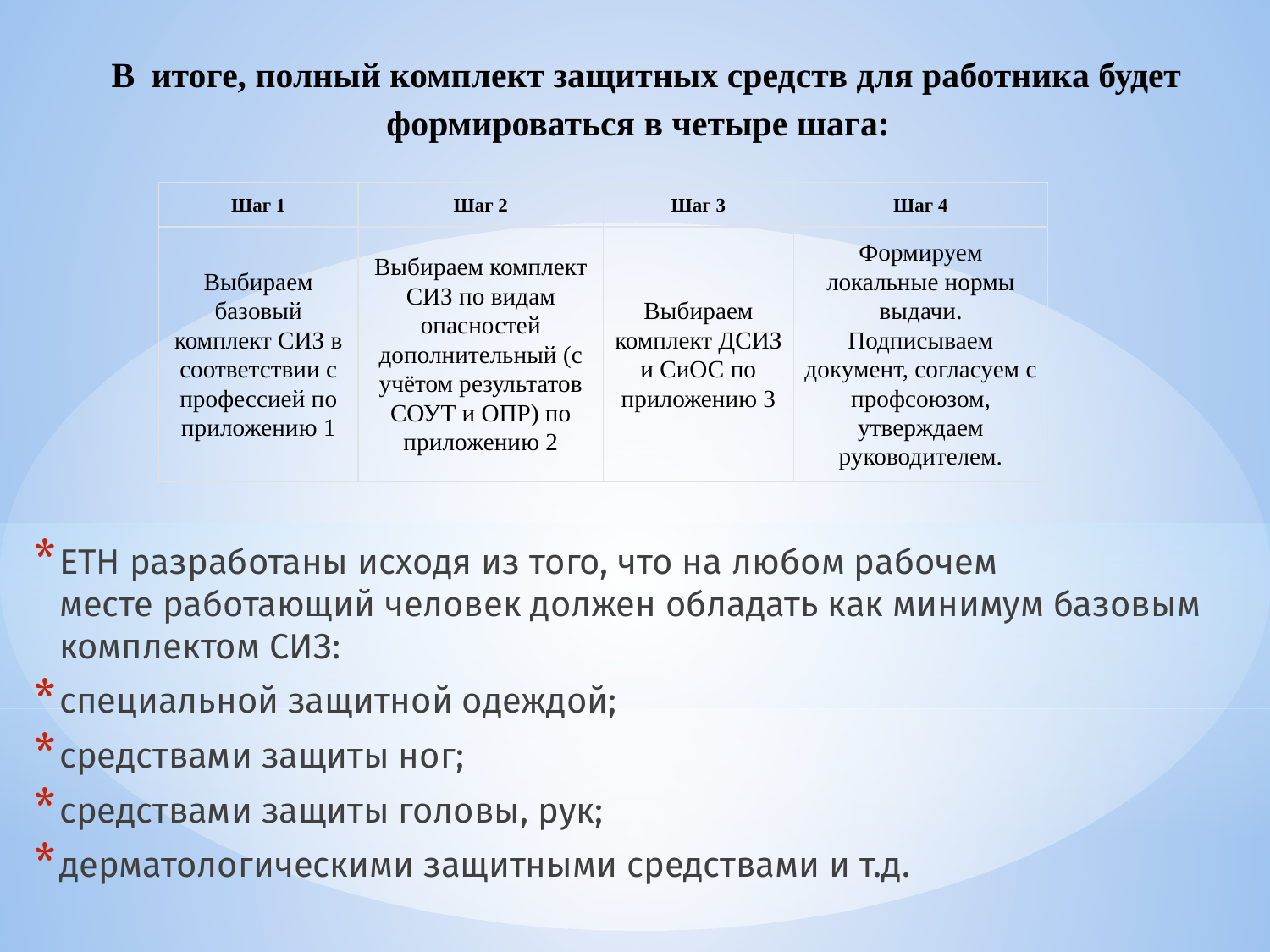

В итоге, полный комплект защитных средств для работника будет формироваться в четыре шага:

ЕТН разработаны исходя из того, что на любом рабочем месте работающий человек должен обладать как минимум базовым комплектом СИЗ:
специальной защитной одеждой;
средствами защиты ног;
средствами защиты головы, рук;
дерматологическими защитными средствами и т.д.

| Шаг 1 | Шаг 2 | Шаг 3 | Шаг 4 |
| --- | --- | --- | --- |
| Выбираем базовый комплект СИЗ в соответствии с профессией по приложению 1 | Выбираем комплект СИЗ по видам опасностей дополнительный (с учётом результатов СОУТ и ОПР) по приложению 2 | Выбираем комплект ДСИЗ и СиОС по приложению 3 | Формируем локальные нормы выдачи. Подписываем документ, согласуем с профсоюзом, утверждаем руководителем. |